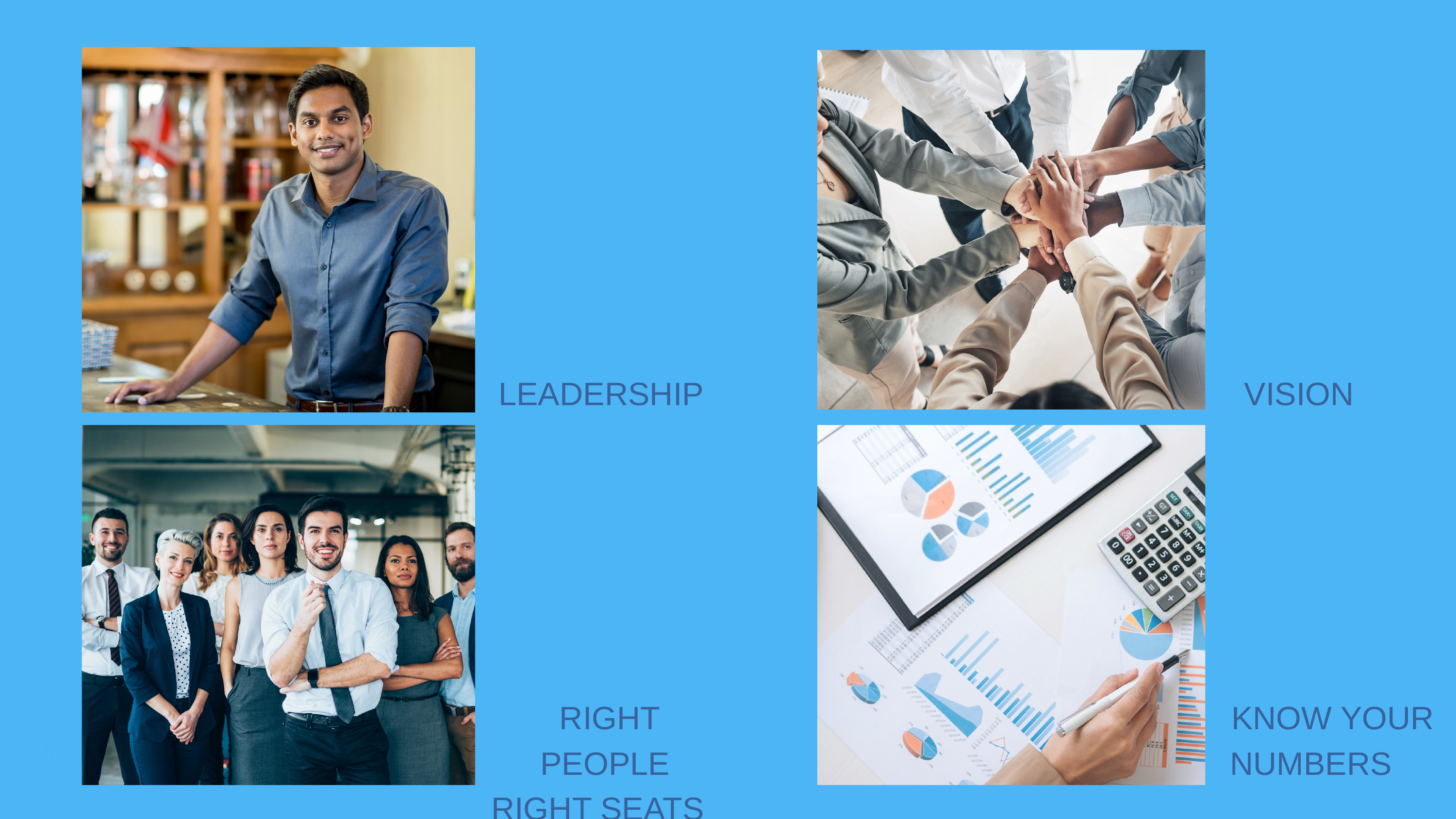

LEADERSHIP
VISION

RIGHT PEOPLE
RIGHT SEATS
KNOW YOUR
 NUMBERS